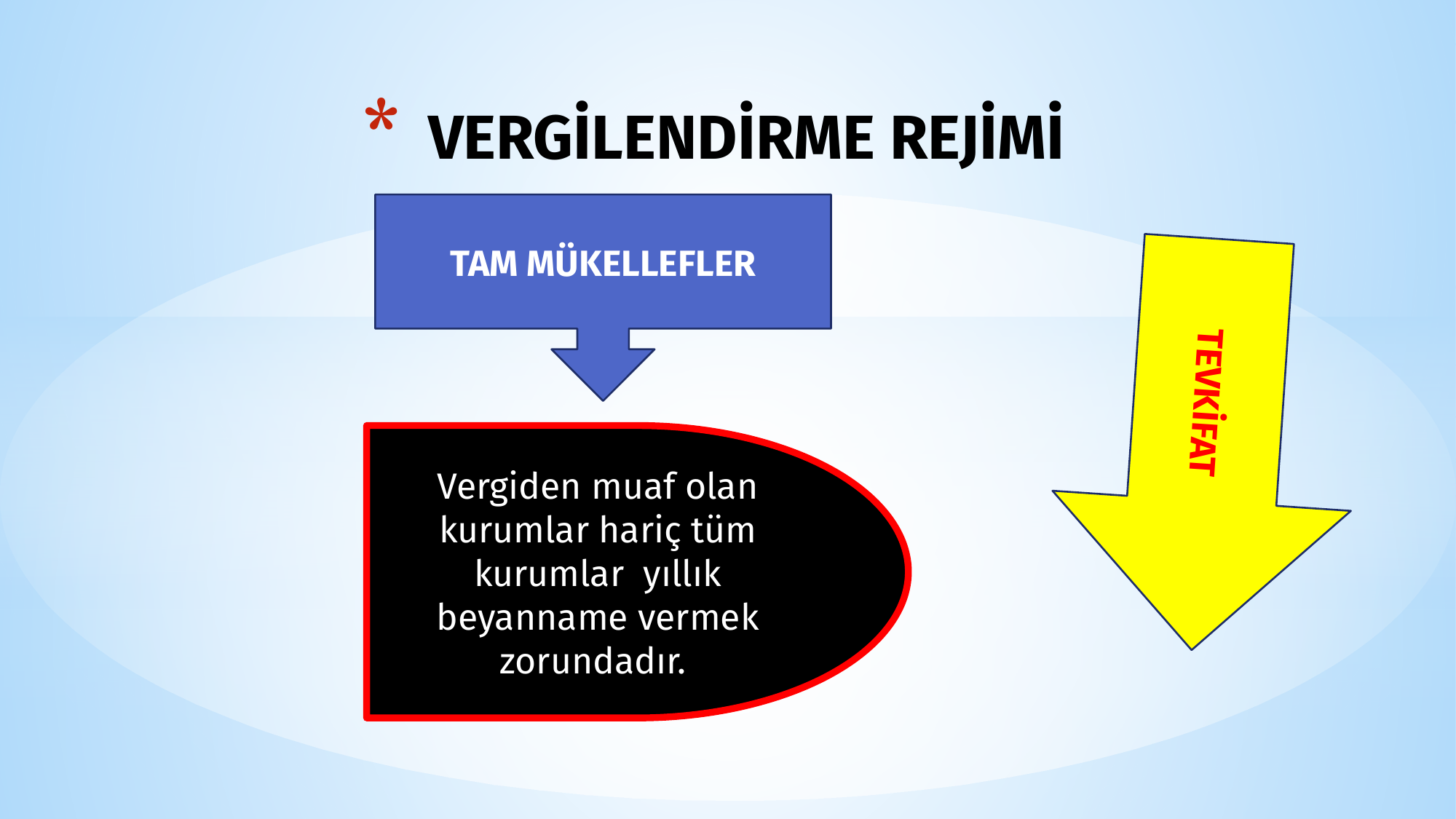

# VERGİLENDİRME REJİMİ
TAM MÜKELLEFLER
TEVKİFAT
Vergiden muaf olan kurumlar hariç tüm kurumlar  yıllık beyanname vermek zorundadır.